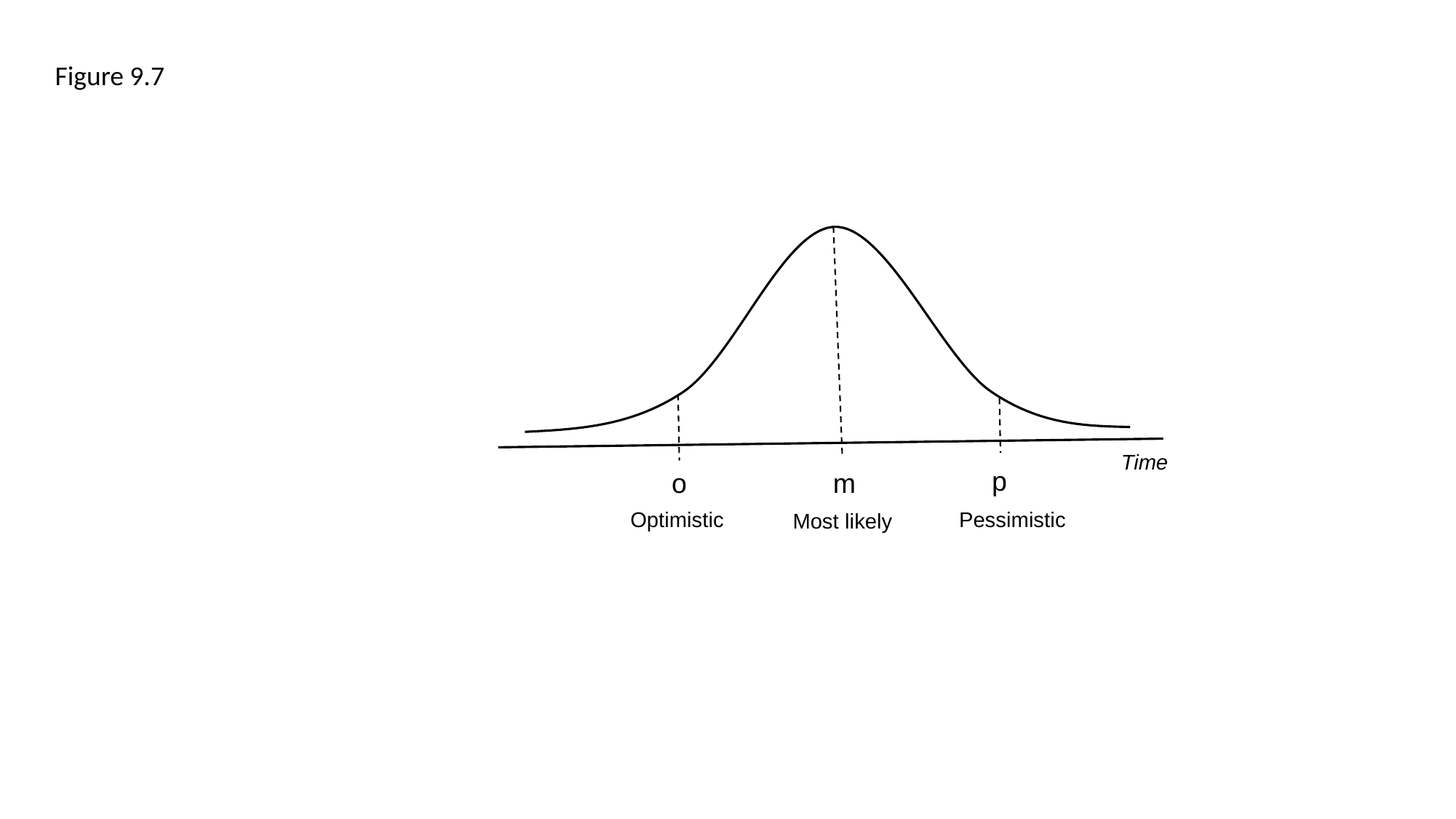

Figure 9.7

Time
p
o
m
Optimistic
Pessimistic
Most likely